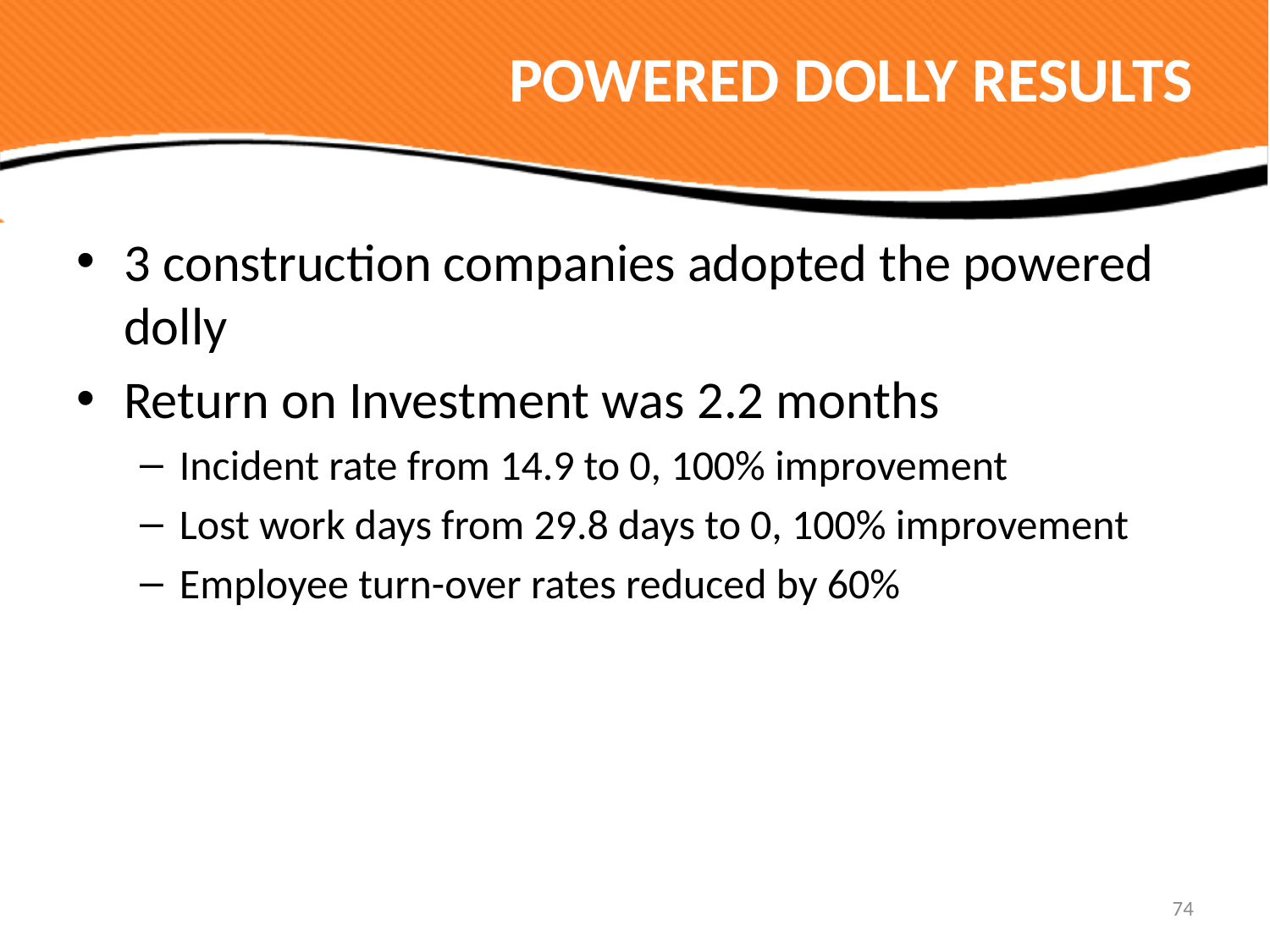

# POWERED DOLLY RESULTS
3 construction companies adopted the powered dolly
Return on Investment was 2.2 months
Incident rate from 14.9 to 0, 100% improvement
Lost work days from 29.8 days to 0, 100% improvement
Employee turn-over rates reduced by 60%

74